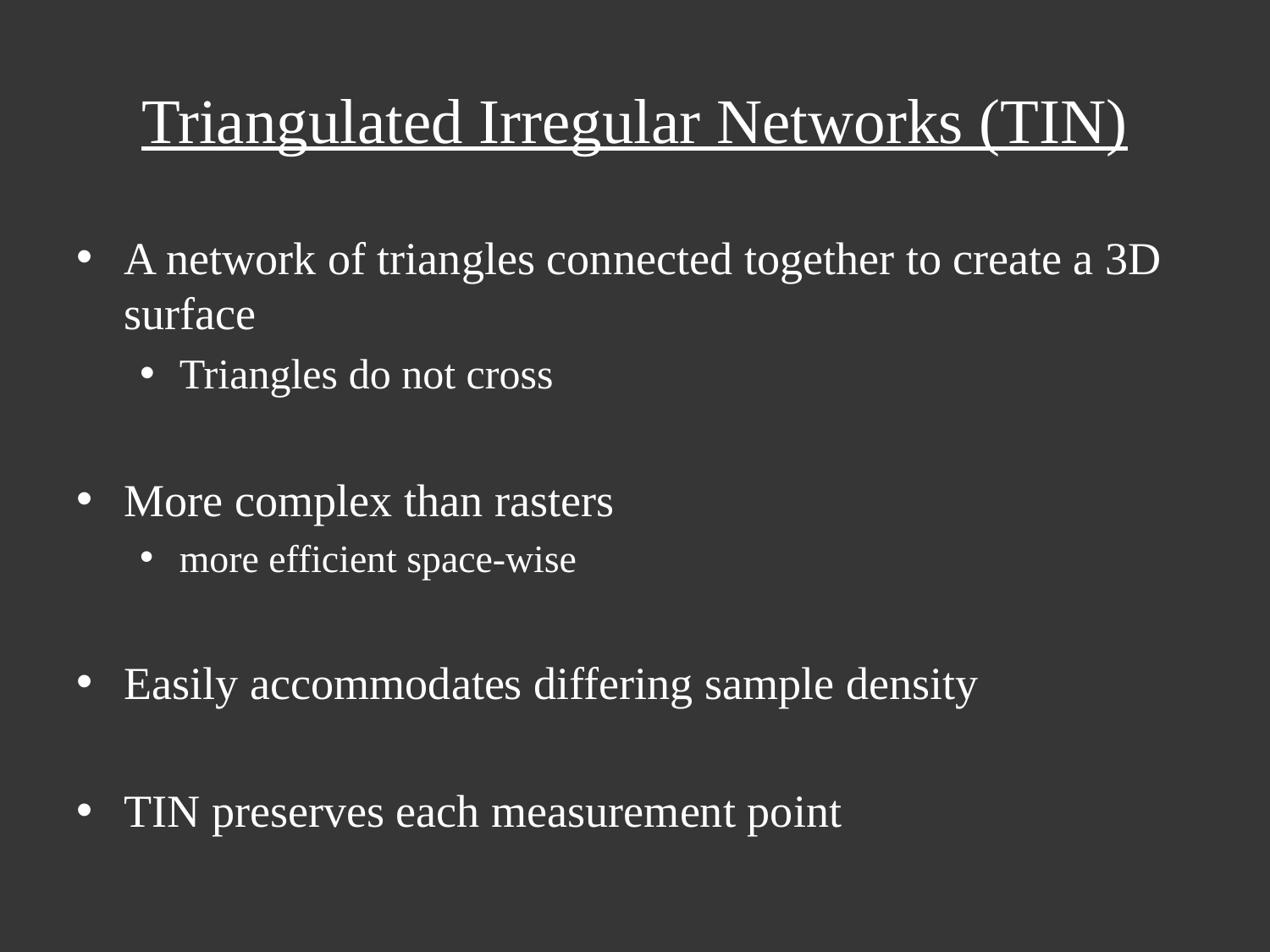

Triangulated Irregular Networks (TIN)
A network of triangles connected together to create a 3D surface
Triangles do not cross

More complex than rasters
more efficient space-wise

Easily accommodates differing sample density

TIN preserves each measurement point